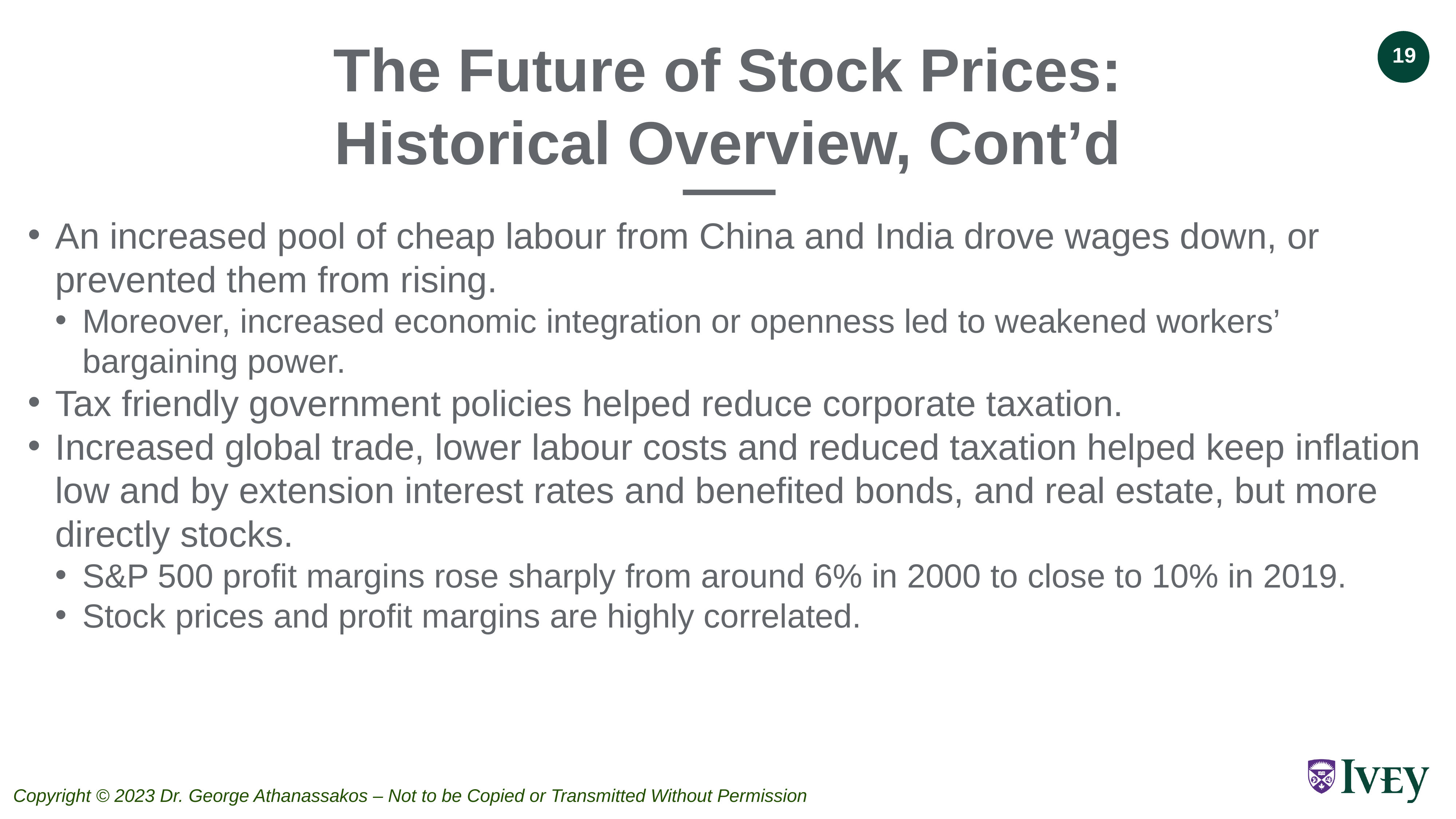

The Future of Stock Prices:
Historical Overview, Cont’d

An increased pool of cheap labour from China and India drove wages down, or prevented them from rising.
Moreover, increased economic integration or openness led to weakened workers’ bargaining power.
Tax friendly government policies helped reduce corporate taxation.
Increased global trade, lower labour costs and reduced taxation helped keep inflation low and by extension interest rates and benefited bonds, and real estate, but more directly stocks.
S&P 500 profit margins rose sharply from around 6% in 2000 to close to 10% in 2019.
Stock prices and profit margins are highly correlated.
 Copyright © 2023 Dr. George Athanassakos – Not to be Copied or Transmitted Without Permission